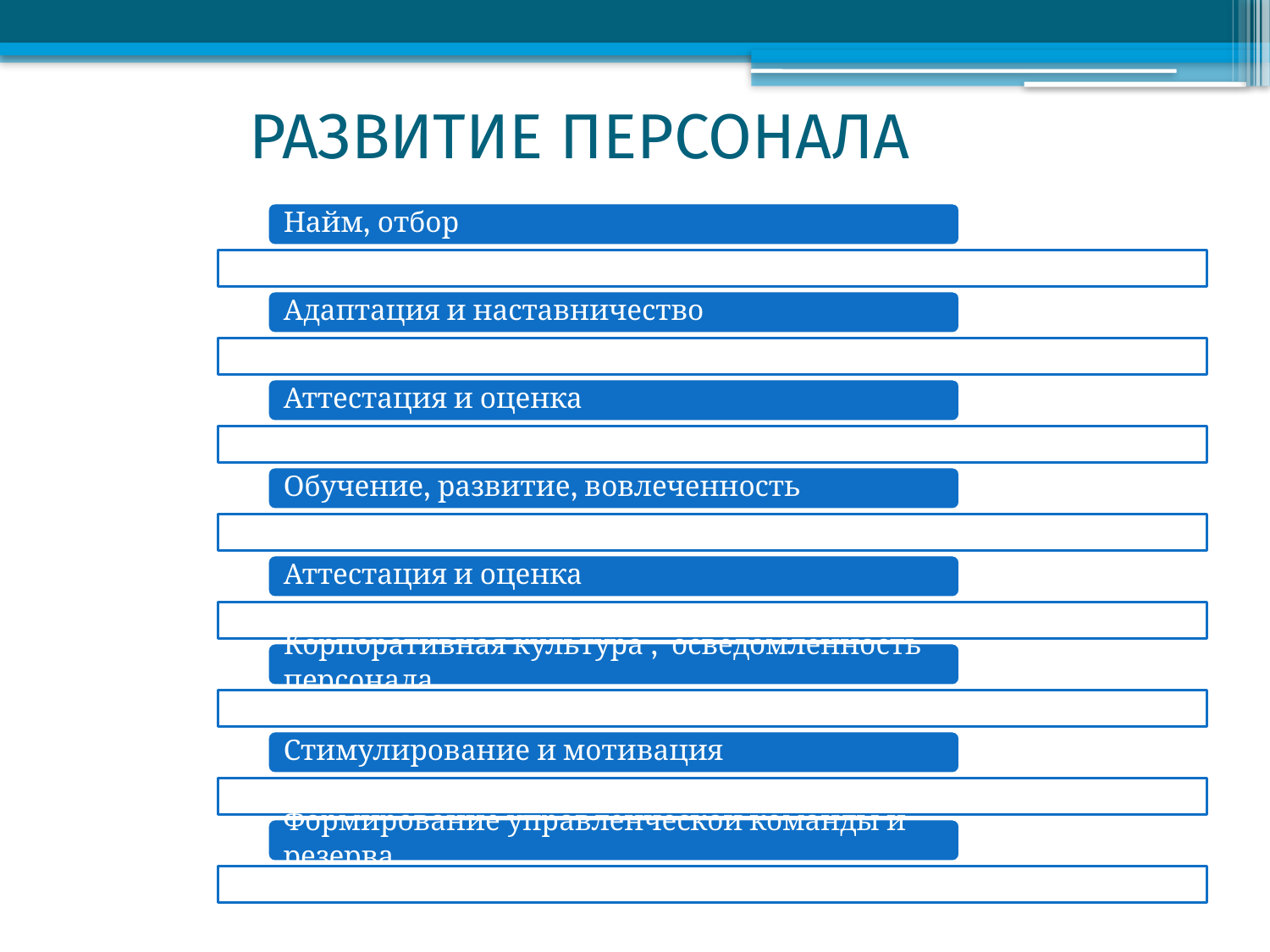

РАЗВИТИЕ ПЕРСОНАЛА
Адаптация и наставничество
Обучение, развитие, вовлеченность
Корпоративная культура ,  осведомленность персонала
Стимулирование и мотивация
Формирование управленческой команды и резерва
Найм, отбор
Аттестация и оценка
Аттестация и оценка